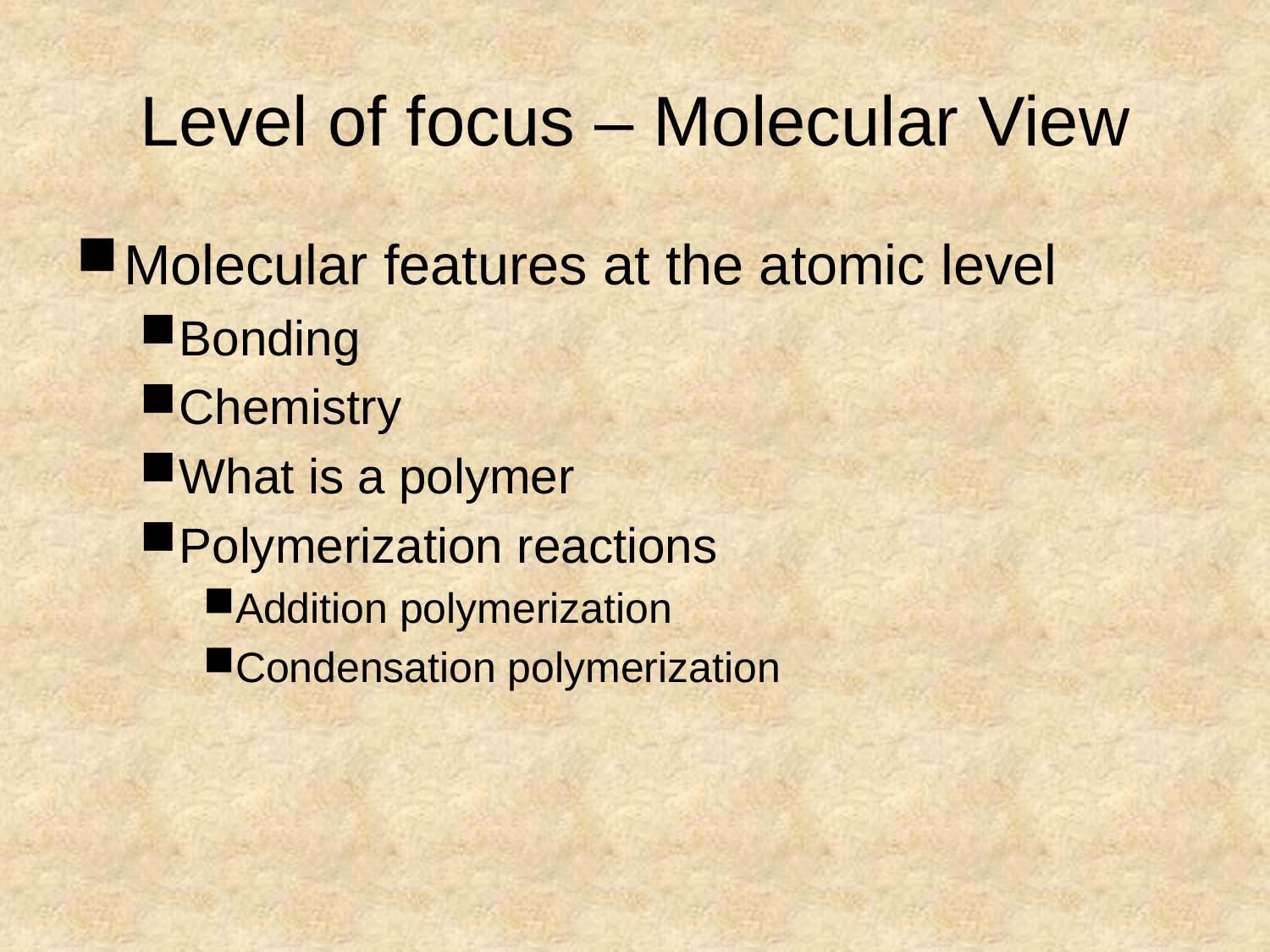

# Level of focus – Molecular View
Molecular features at the atomic level
Bonding
Chemistry
What is a polymer
Polymerization reactions
Addition polymerization
Condensation polymerization